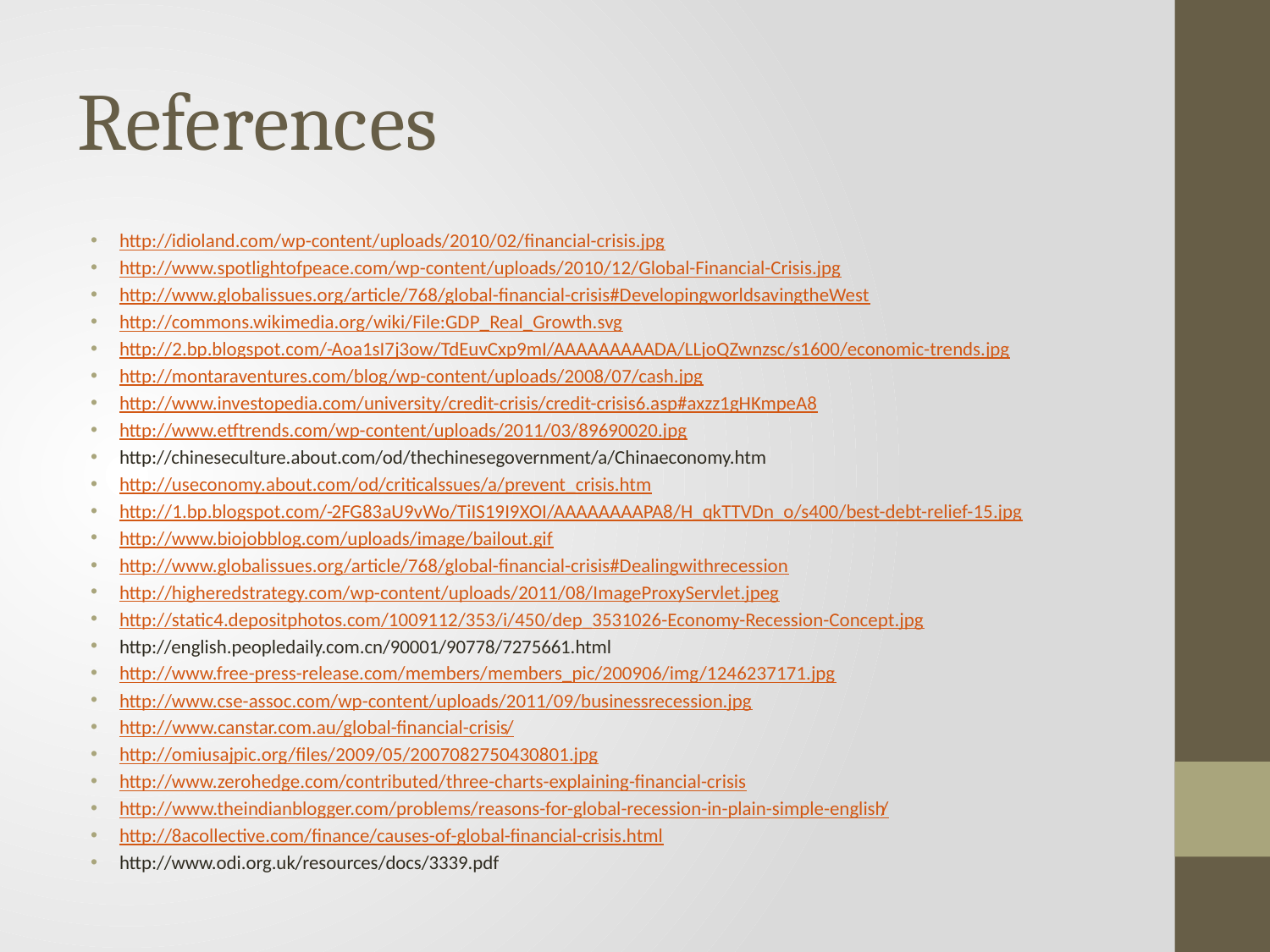

# References
http://idioland.com/wp-content/uploads/2010/02/financial-crisis.jpg
http://www.spotlightofpeace.com/wp-content/uploads/2010/12/Global-Financial-Crisis.jpg
http://www.globalissues.org/article/768/global-financial-crisis#DevelopingworldsavingtheWest
http://commons.wikimedia.org/wiki/File:GDP_Real_Growth.svg
http://2.bp.blogspot.com/-Aoa1sI7j3ow/TdEuvCxp9mI/AAAAAAAAADA/LLjoQZwnzsc/s1600/economic-trends.jpg
http://montaraventures.com/blog/wp-content/uploads/2008/07/cash.jpg
http://www.investopedia.com/university/credit-crisis/credit-crisis6.asp#axzz1gHKmpeA8
http://www.etftrends.com/wp-content/uploads/2011/03/89690020.jpg
http://chineseculture.about.com/od/thechinesegovernment/a/Chinaeconomy.htm
http://useconomy.about.com/od/criticalssues/a/prevent_crisis.htm
http://1.bp.blogspot.com/-2FG83aU9vWo/TiIS19I9XOI/AAAAAAAAPA8/H_qkTTVDn_o/s400/best-debt-relief-15.jpg
http://www.biojobblog.com/uploads/image/bailout.gif
http://www.globalissues.org/article/768/global-financial-crisis#Dealingwithrecession
http://higheredstrategy.com/wp-content/uploads/2011/08/ImageProxyServlet.jpeg
http://static4.depositphotos.com/1009112/353/i/450/dep_3531026-Economy-Recession-Concept.jpg
http://english.peopledaily.com.cn/90001/90778/7275661.html
http://www.free-press-release.com/members/members_pic/200906/img/1246237171.jpg
http://www.cse-assoc.com/wp-content/uploads/2011/09/businessrecession.jpg
http://www.canstar.com.au/global-financial-crisis/
http://omiusajpic.org/files/2009/05/2007082750430801.jpg
http://www.zerohedge.com/contributed/three-charts-explaining-financial-crisis
http://www.theindianblogger.com/problems/reasons-for-global-recession-in-plain-simple-english/
http://8acollective.com/finance/causes-of-global-financial-crisis.html
http://www.odi.org.uk/resources/docs/3339.pdf